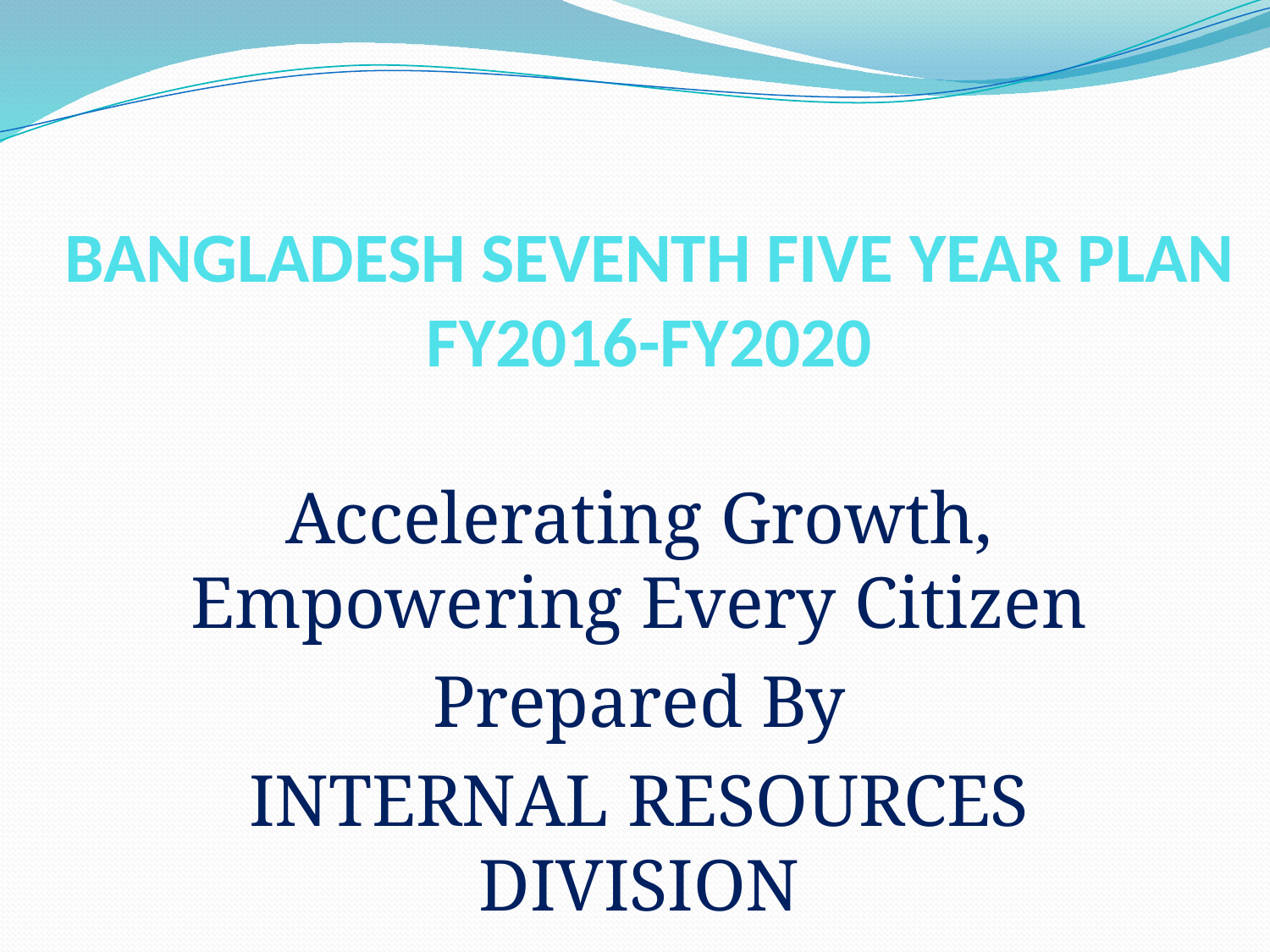

# BANGLADESH SEVENTH FIVE YEAR PLAN FY2016-FY2020
Accelerating Growth, Empowering Every Citizen
Prepared By
INTERNAL RESOURCES DIVISION